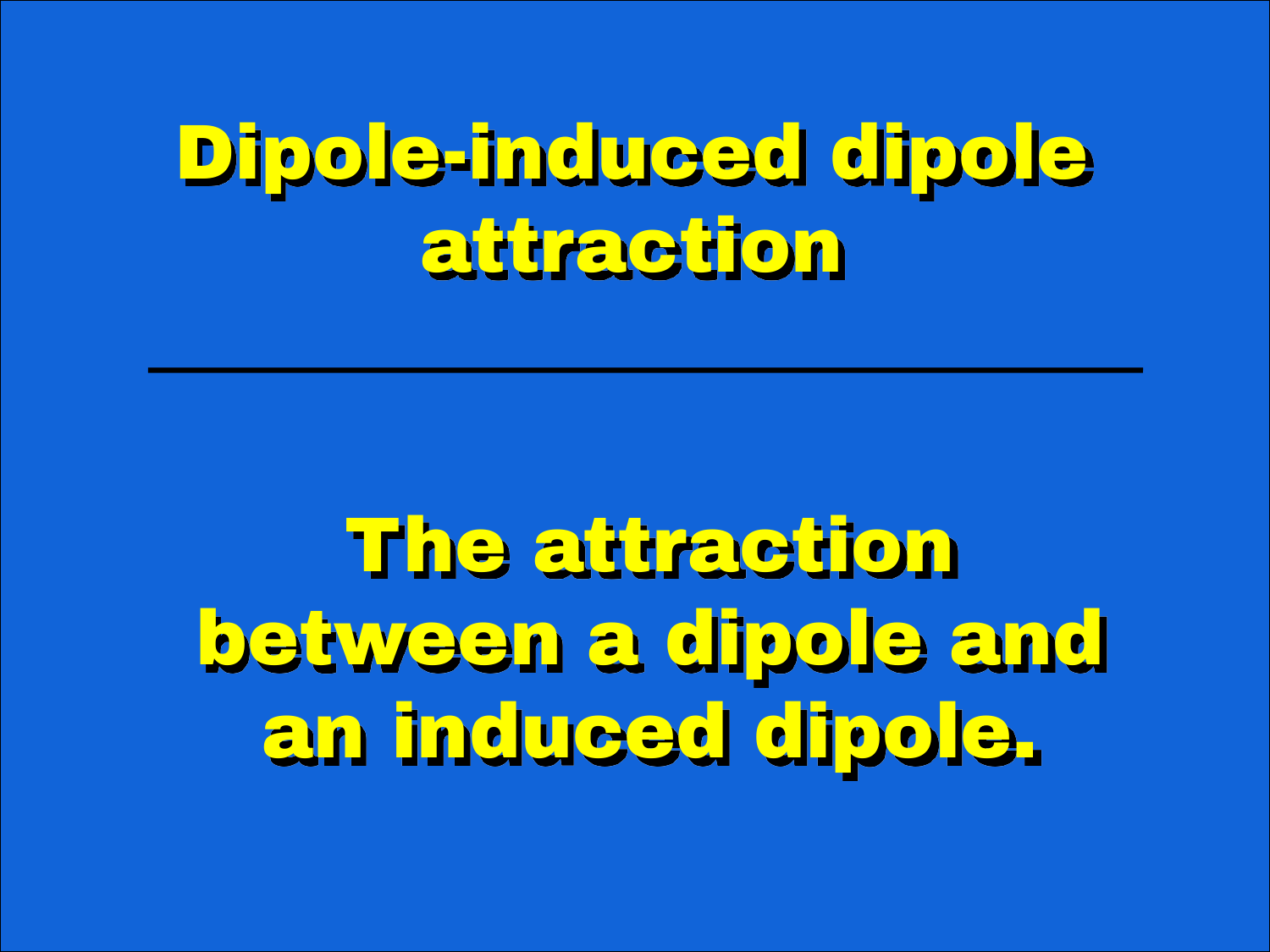

Dipole-induced dipole attraction

The attraction between a dipole and an induced dipole.